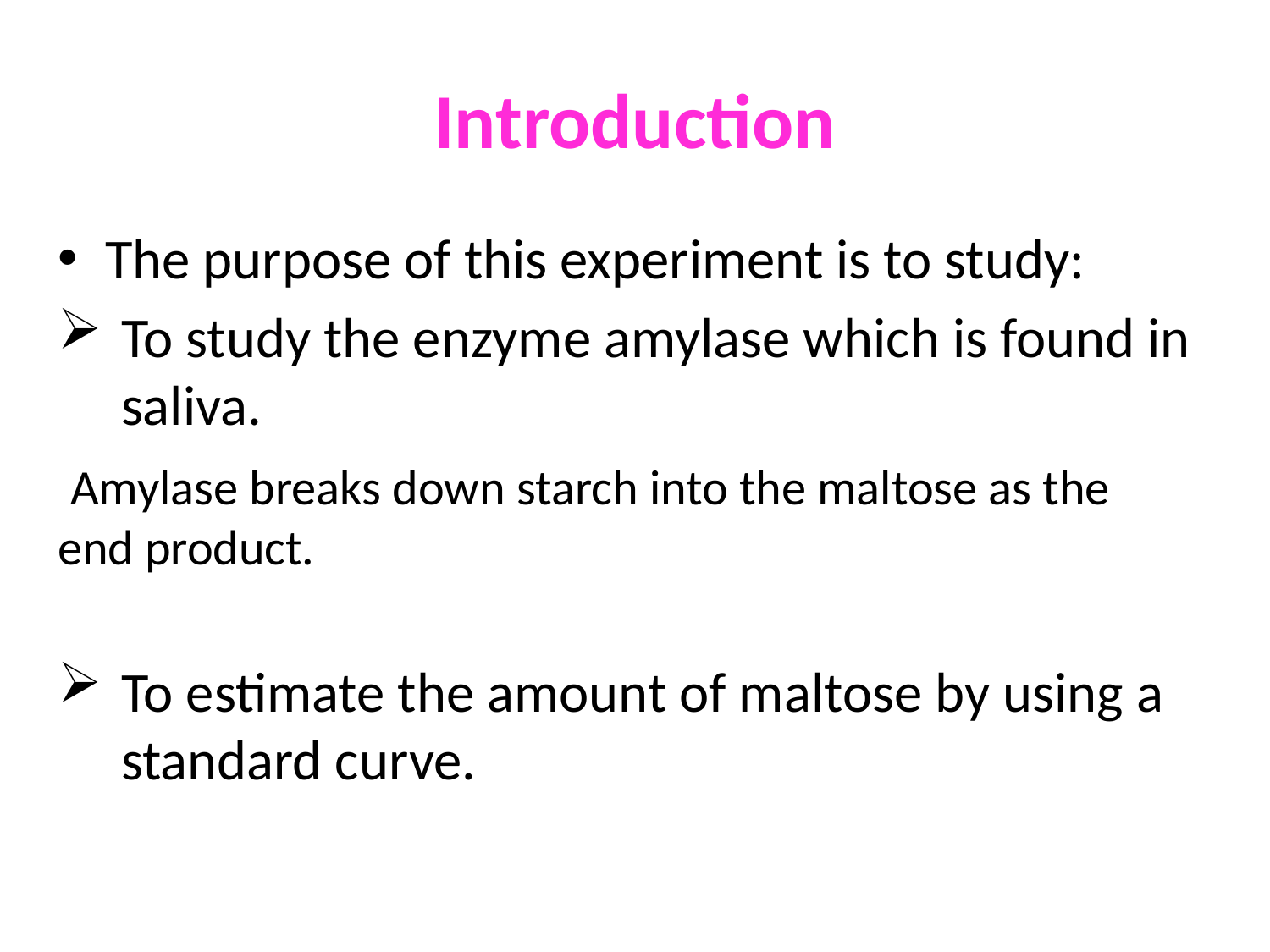

# Introduction
The purpose of this experiment is to study:
To study the enzyme amylase which is found in saliva.
 Amylase breaks down starch into the maltose as the end product.

To estimate the amount of maltose by using a standard curve.